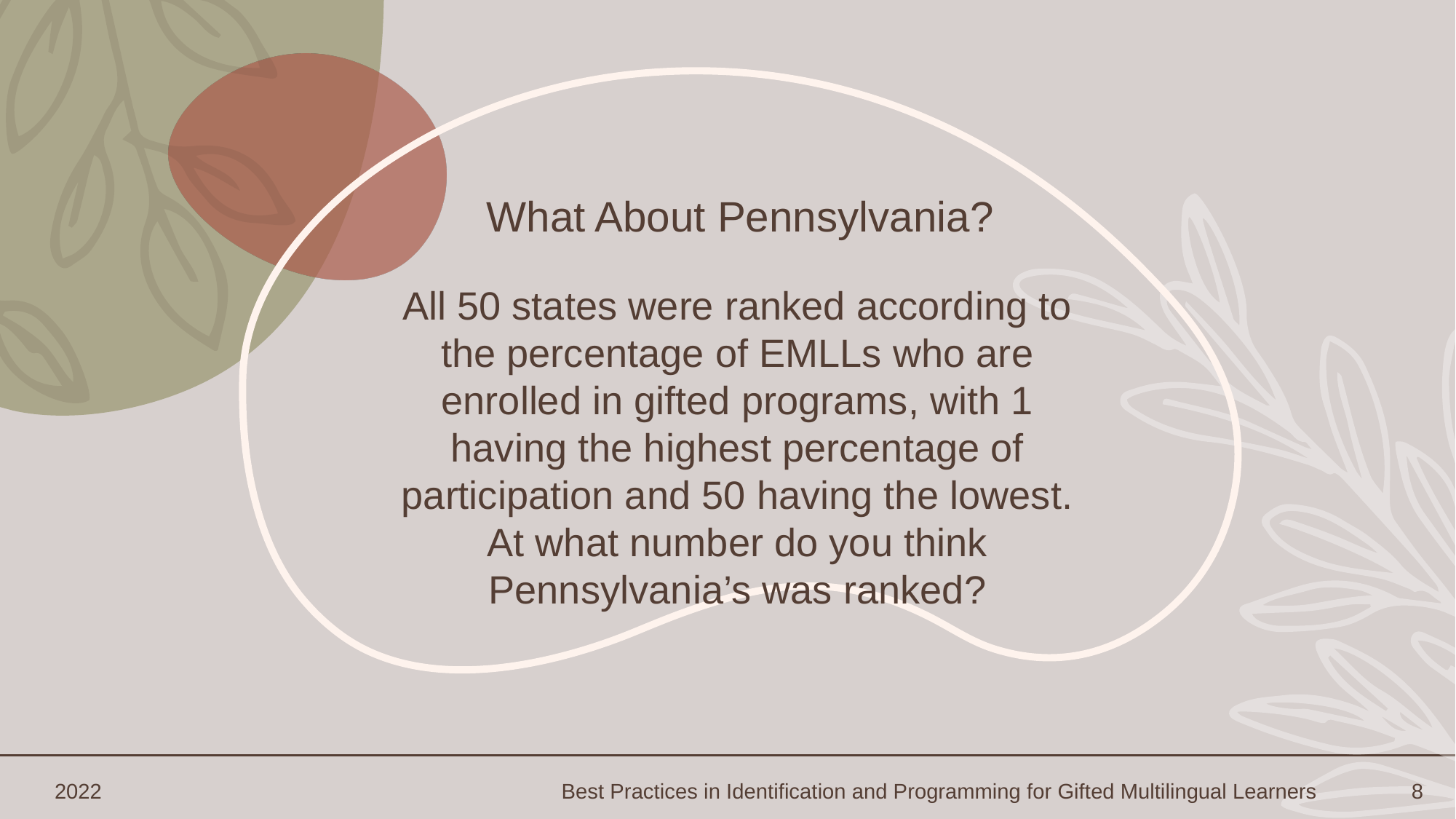

# What About Pennsylvania?
All 50 states were ranked according to the percentage of EMLLs who are enrolled in gifted programs, with 1 having the highest percentage of participation and 50 having the lowest. At what number do you think Pennsylvania’s was ranked?
2022
Best Practices in Identification and Programming for Gifted Multilingual Learners
8